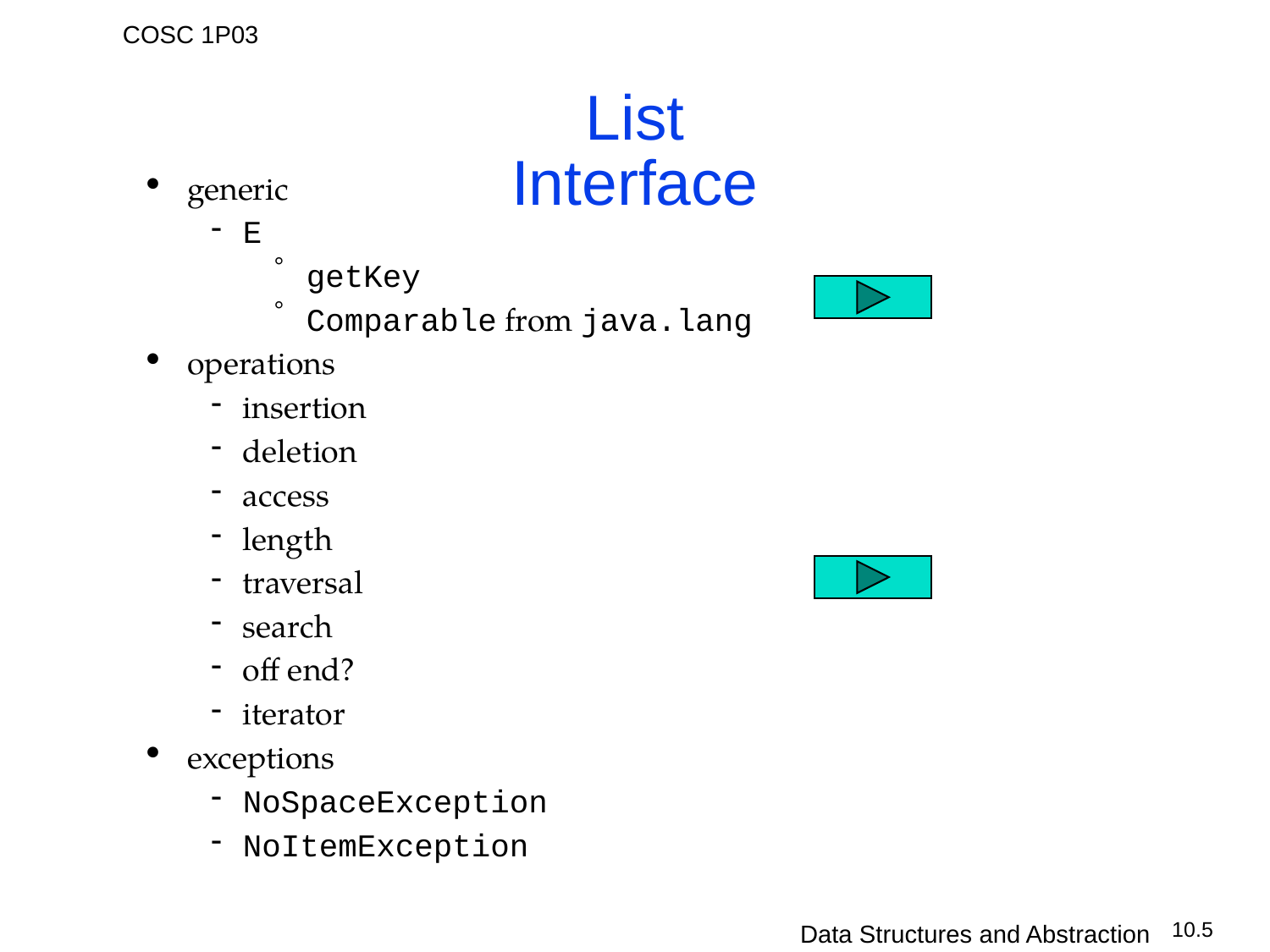

# List Interface
generic
E
getKey
Comparable from java.lang
operations
insertion
deletion
access
length
traversal
search
off end?
iterator
exceptions
NoSpaceException
NoItemException